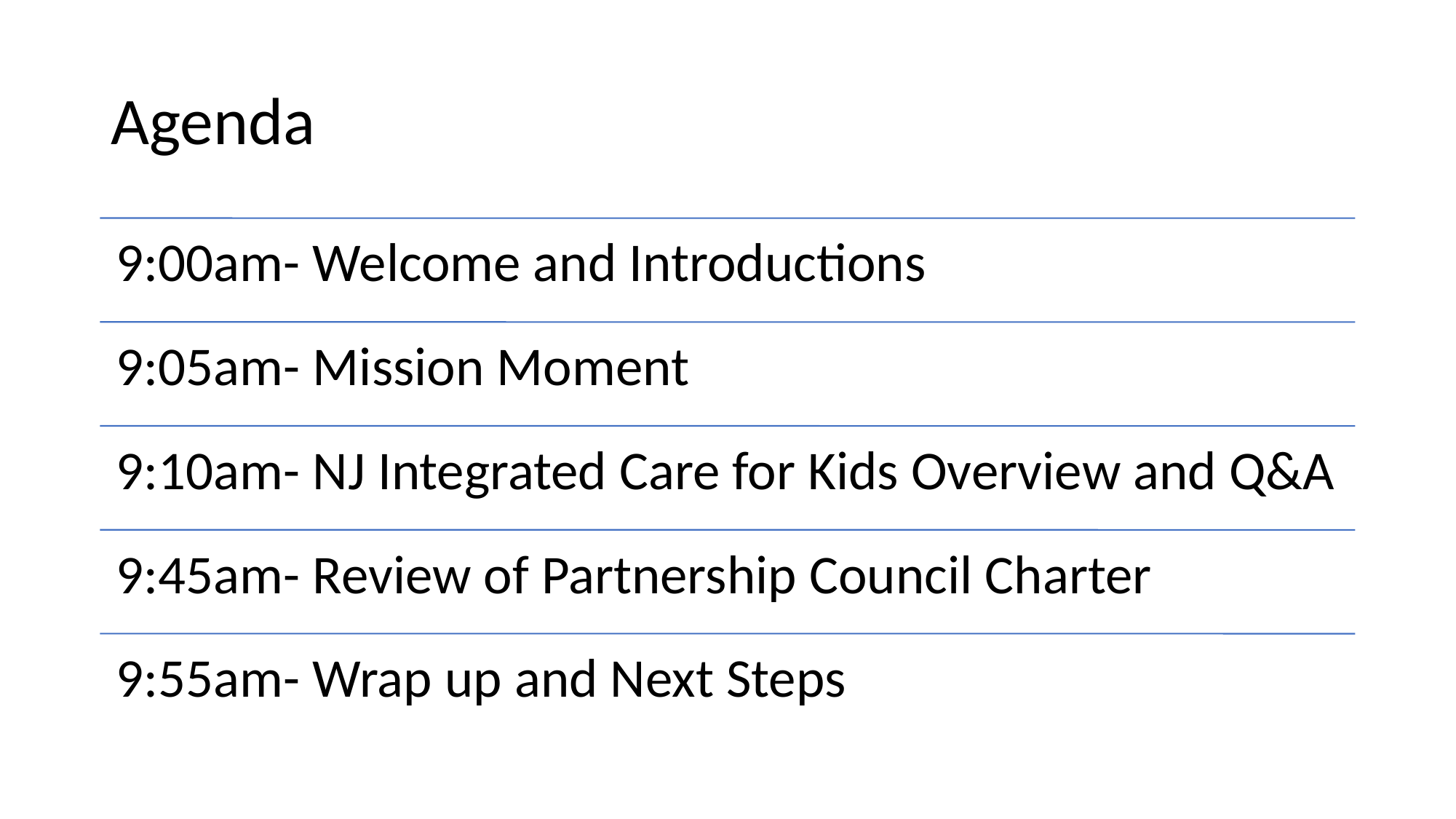

# Agenda
9:00am- Welcome and Introductions
9:05am- Mission Moment
9:10am- NJ Integrated Care for Kids Overview and Q&A
9:45am- Review of Partnership Council Charter
9:55am- Wrap up and Next Steps